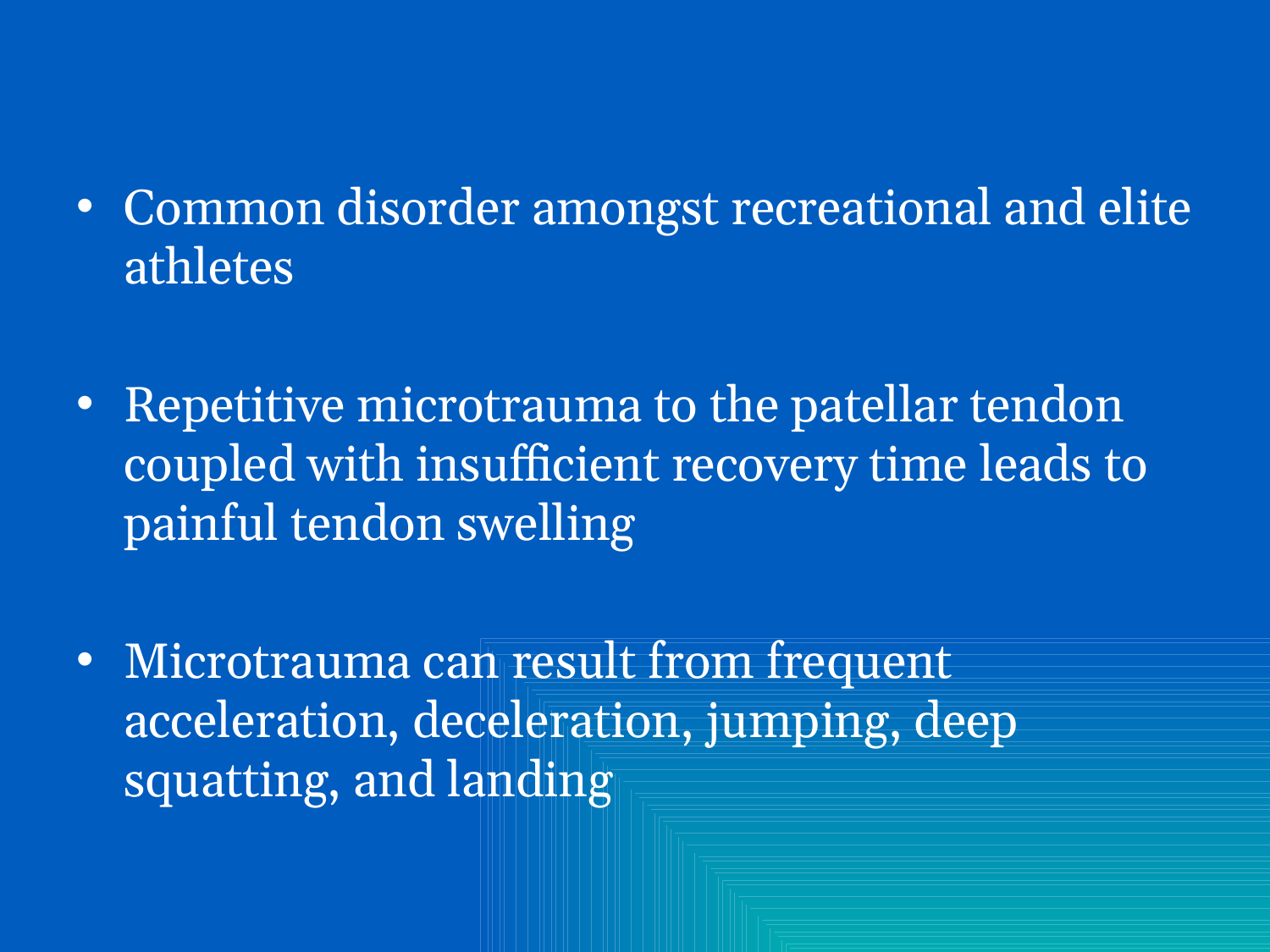

Common disorder amongst recreational and elite athletes

Repetitive microtrauma to the patellar tendon coupled with insufficient recovery time leads to painful tendon swelling

Microtrauma can result from frequent acceleration, deceleration, jumping, deep squatting, and landing